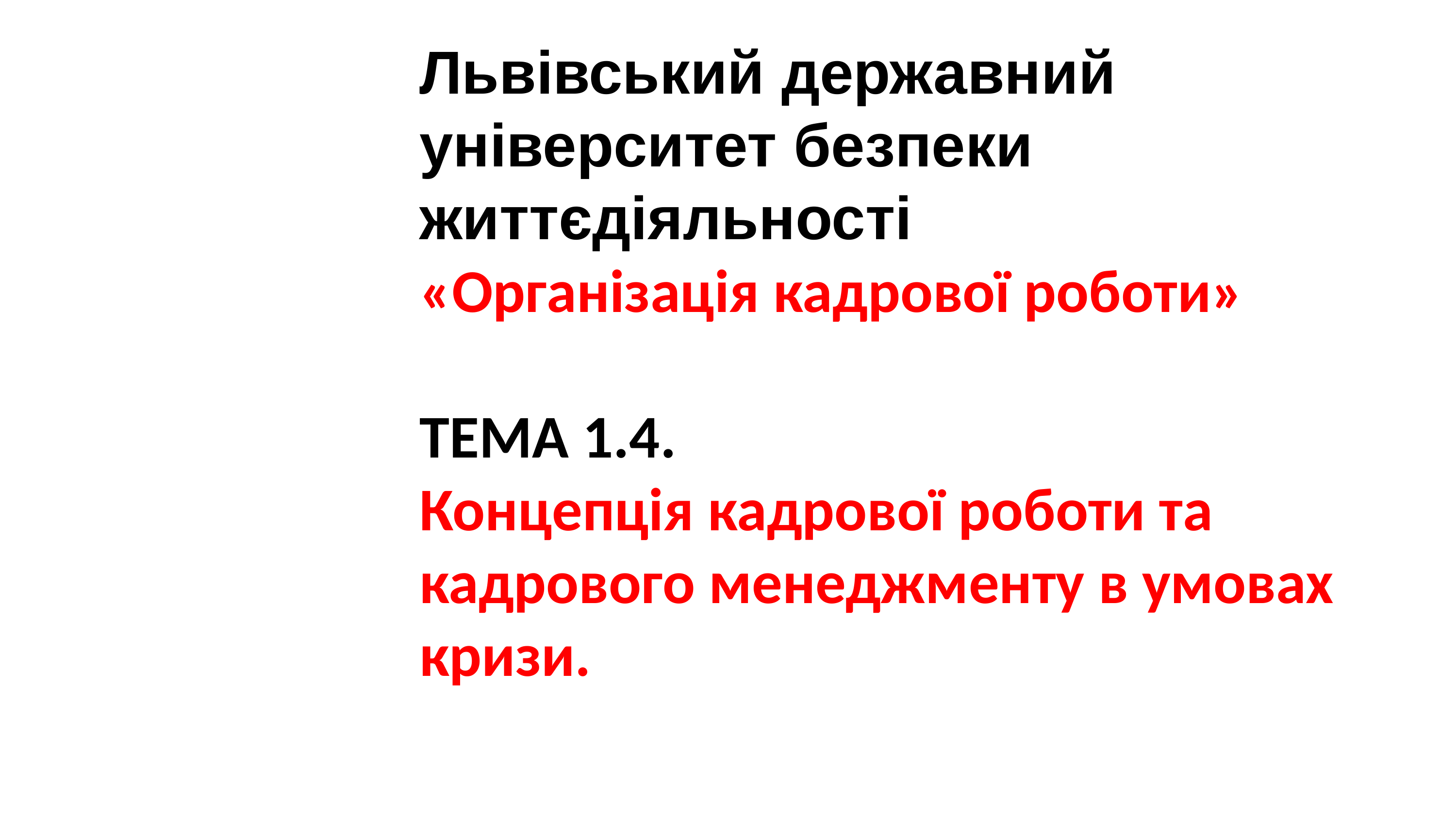

Львівський державний університет безпеки життєдіяльності
«Організація кадрової роботи»

ТЕМА 1.4.
Концепція кадрової роботи та кадрового менеджменту в умовах кризи.